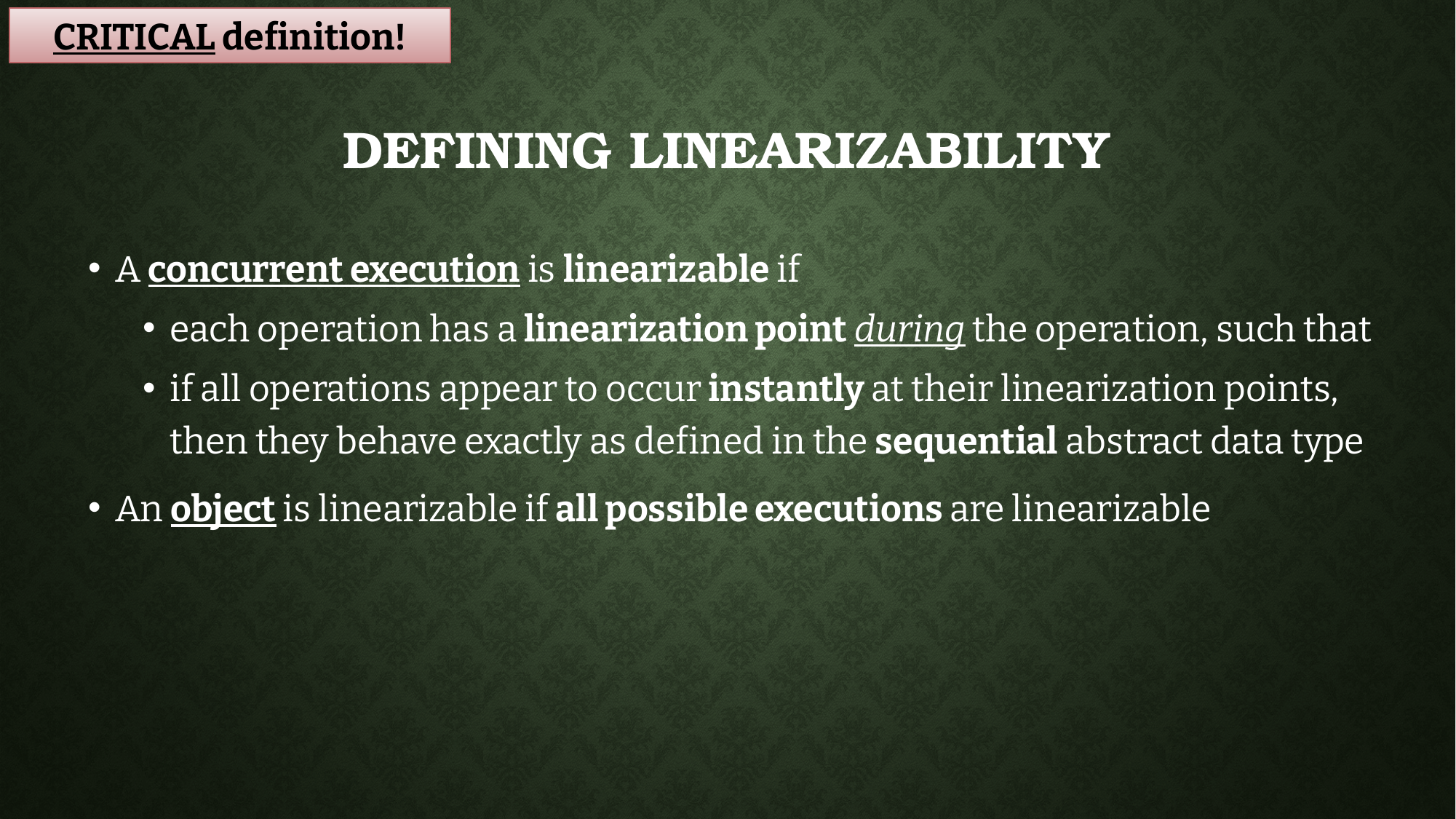

CRITICAL definition!
# Defining Linearizability
A concurrent execution is linearizable if
each operation has a linearization point during the operation, such that
if all operations appear to occur instantly at their linearization points,
then they behave exactly as defined in the sequential abstract data type
An object is linearizable if all possible executions are linearizable